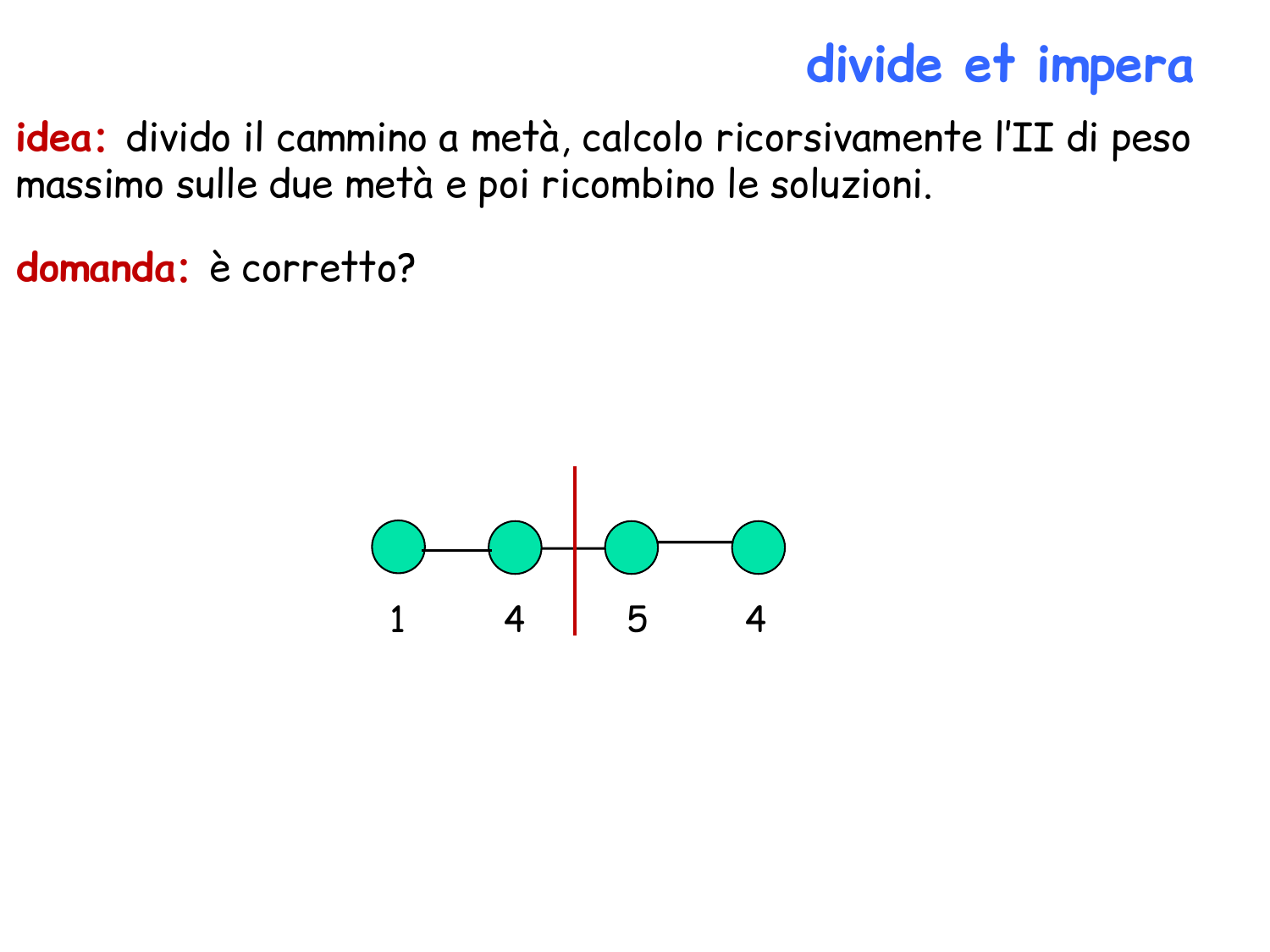

divide et impera
idea: divido il cammino a metà, calcolo ricorsivamente l’II di peso massimo sulle due metà e poi ricombino le soluzioni.
domanda: è corretto?

1
4
5
4